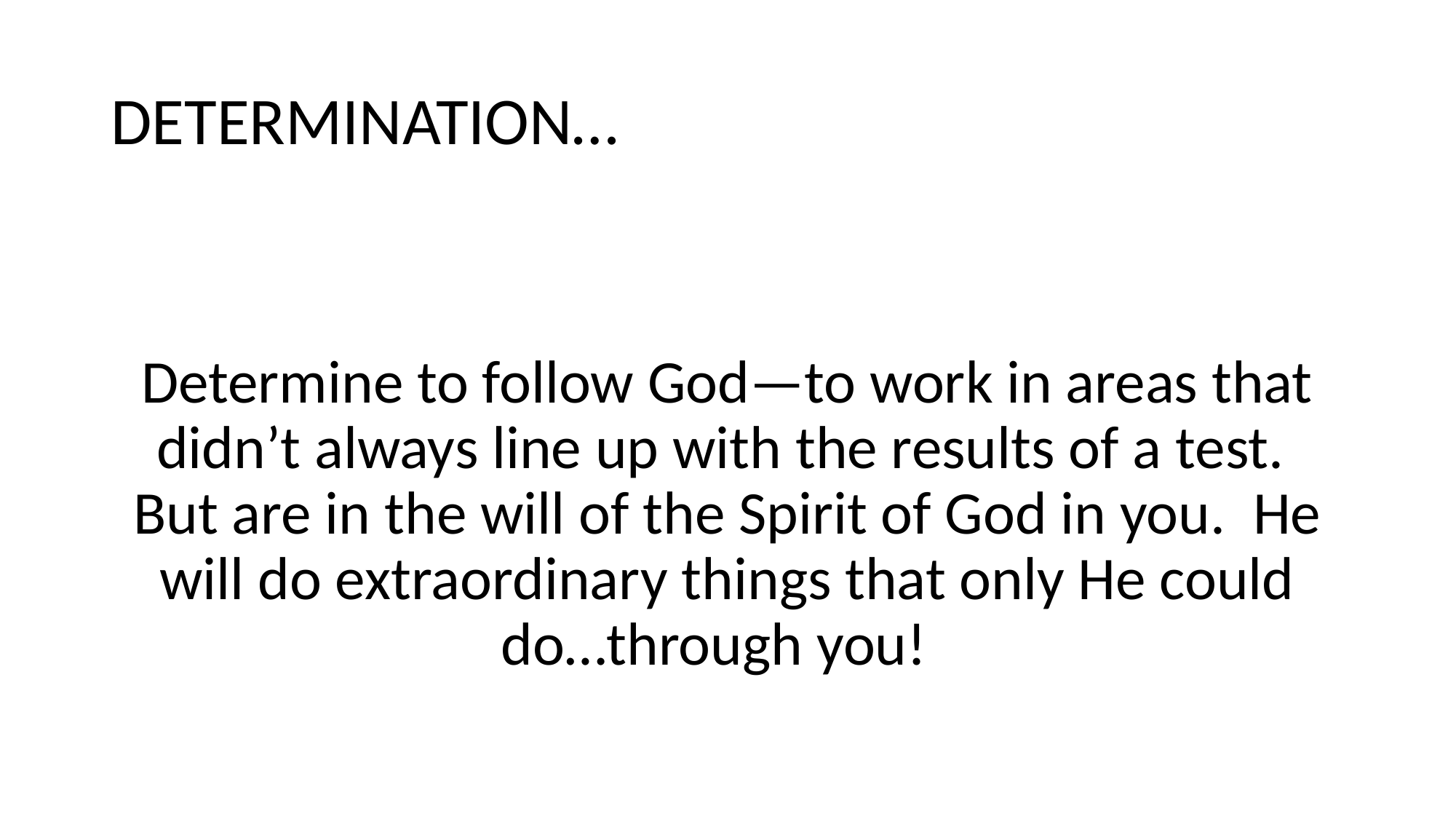

# DETERMINATION…

Determine to follow God—to work in areas that didn’t always line up with the results of a test.  But are in the will of the Spirit of God in you.  He will do extraordinary things that only He could do…through you!